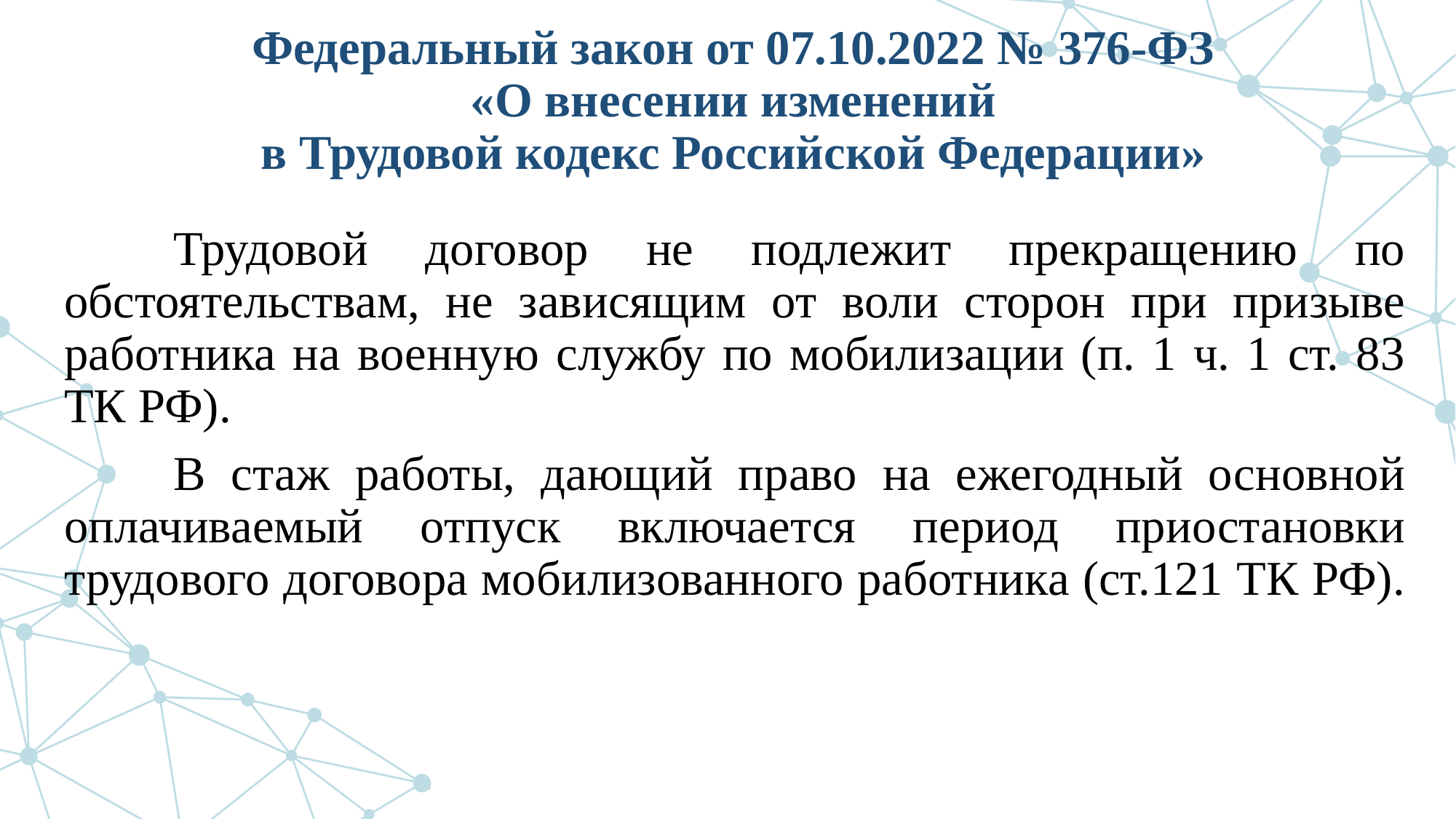

# Федеральный закон от 07.10.2022 № 376-ФЗ «О внесении изменений в Трудовой кодекс Российской Федерации»
	Трудовой договор не подлежит прекращению по обстоятельствам, не зависящим от воли сторон при призыве работника на военную службу по мобилизации (п. 1 ч. 1 ст. 83 ТК РФ).
	В стаж работы, дающий право на ежегодный основной оплачиваемый отпуск включается период приостановки трудового договора мобилизованного работника (ст.121 ТК РФ).